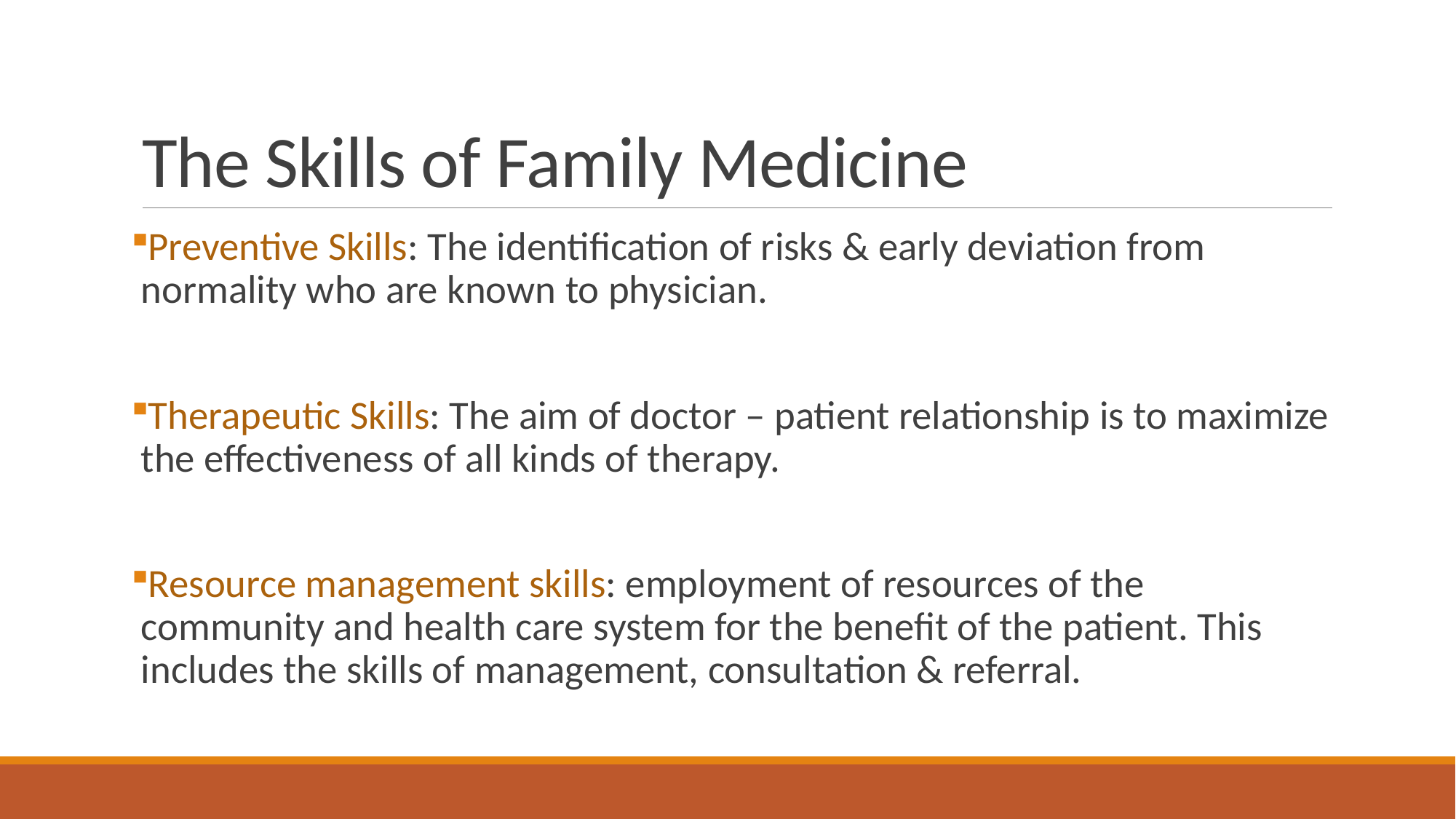

# The Skills of Family Medicine
Preventive Skills: The identification of risks & early deviation from normality who are known to physician.

Therapeutic Skills: The aim of doctor – patient relationship is to maximize the effectiveness of all kinds of therapy.

Resource management skills: employment of resources of the community and health care system for the benefit of the patient. This includes the skills of management, consultation & referral.